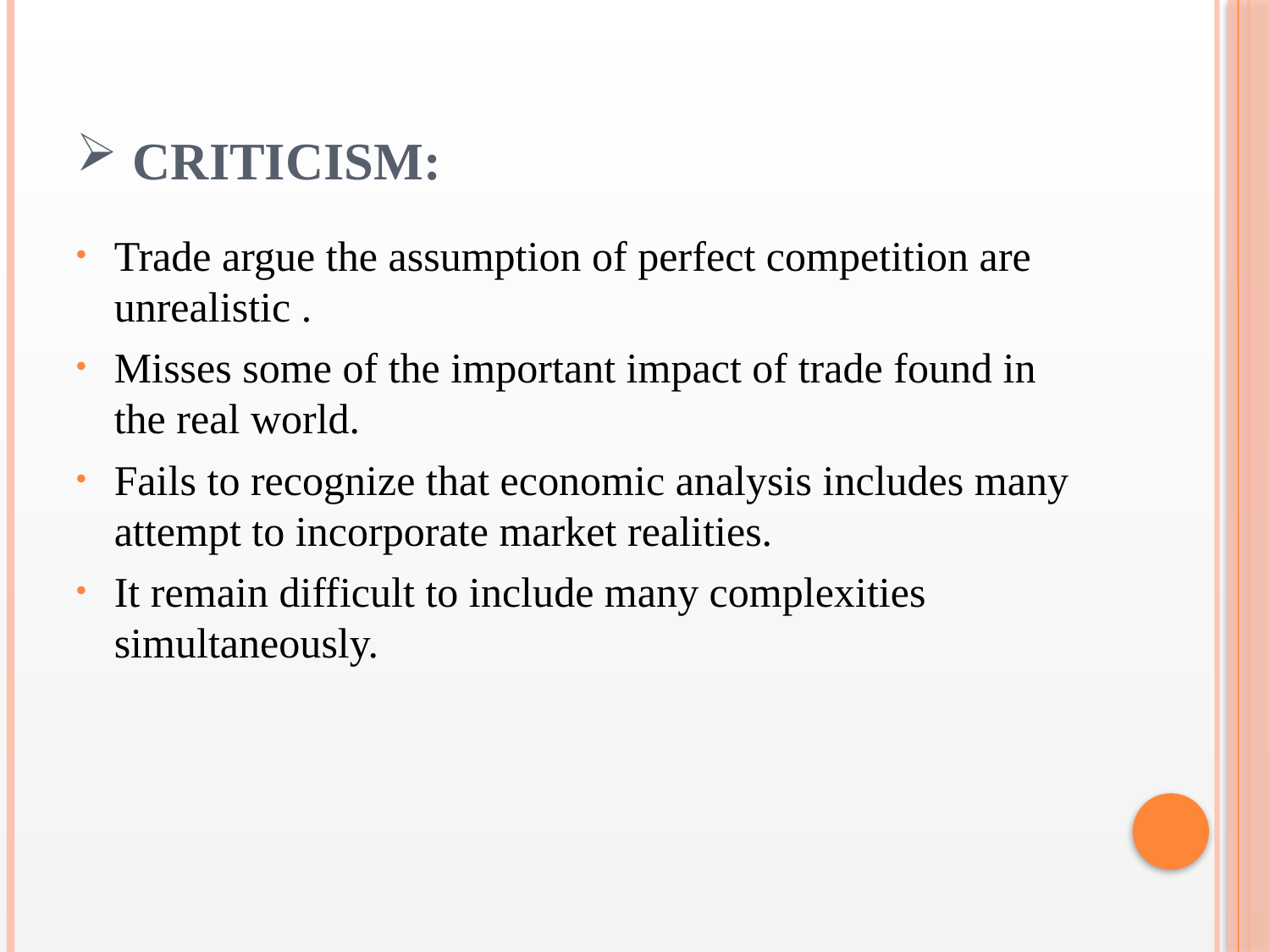

# Criticism:
Trade argue the assumption of perfect competition are unrealistic .
Misses some of the important impact of trade found in the real world.
Fails to recognize that economic analysis includes many attempt to incorporate market realities.
It remain difficult to include many complexities simultaneously.